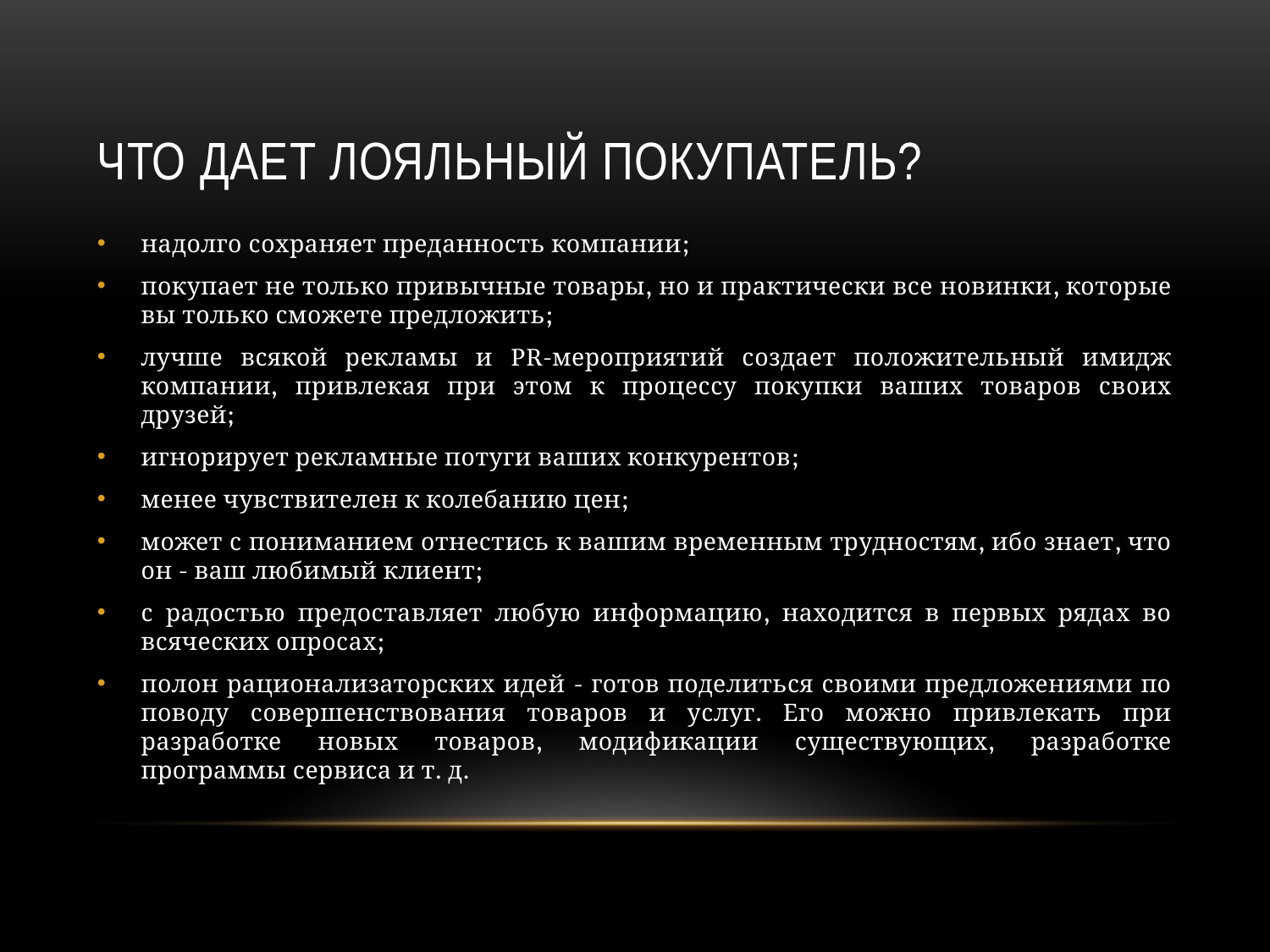

# Что дает лояльный покупатель?
надолго сохраняет преданность компании;
покупает не только привычные товары, но и практически все новинки, которые вы только сможете предложить;
лучше всякой рекламы и PR-мероприятий создает положительный имидж компании, привлекая при этом к процессу покупки ваших товаров своих друзей;
игнорирует рекламные потуги ваших конкурентов;
менее чувствителен к колебанию цен;
может с пониманием отнестись к вашим временным трудностям, ибо знает, что он - ваш любимый клиент;
с радостью предоставляет любую информацию, находится в первых рядах во всяческих опросах;
полон рационализаторских идей - готов поделиться своими предложениями по поводу совершенствования товаров и услуг. Его можно привлекать при разработке новых товаров, модификации существующих, разработке программы сервиса и т. д.